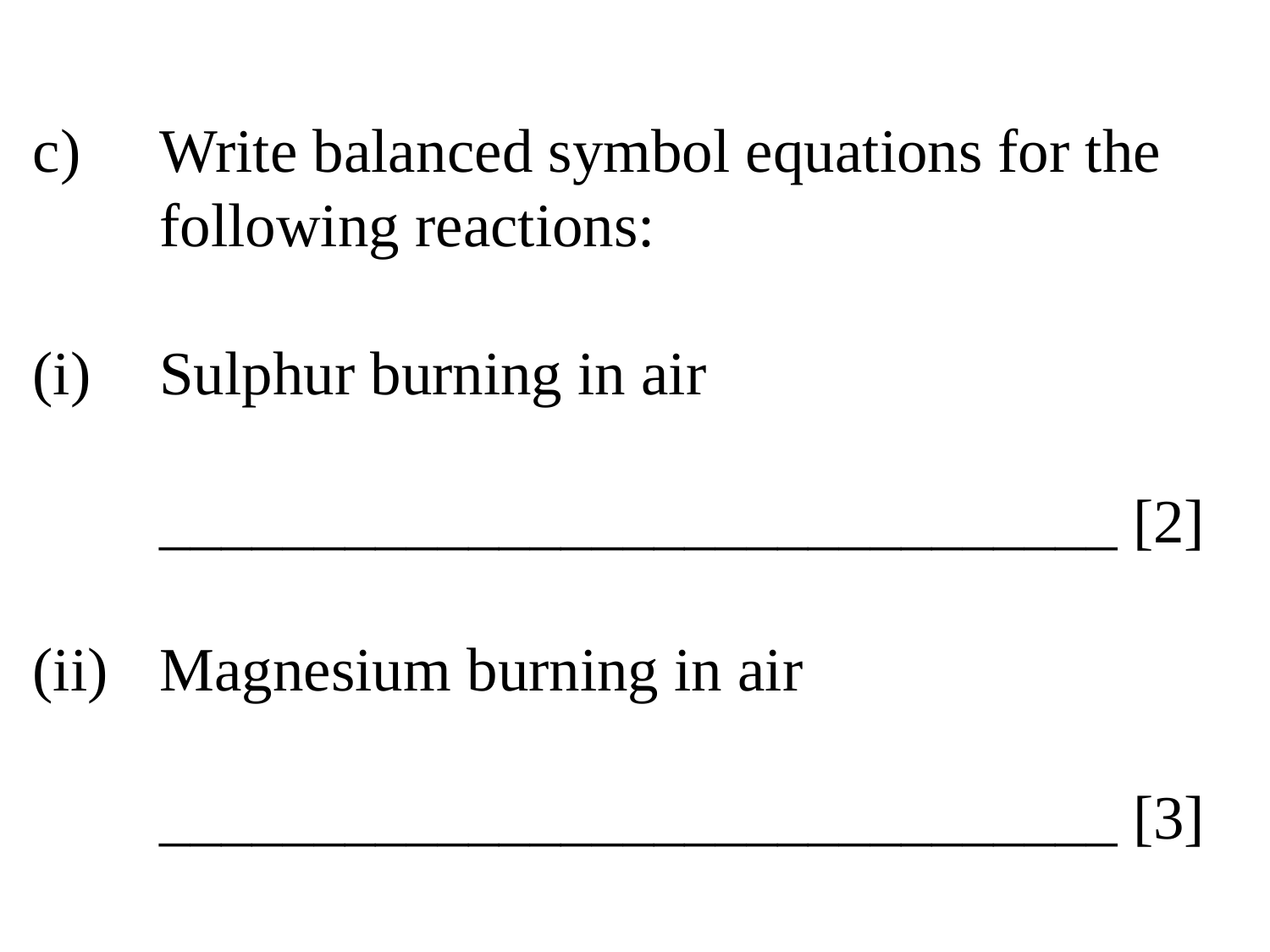

# c)	Write balanced symbol equations for the 	following reactions: (i)	Sulphur burning in air _______________________________ [2] (ii)	Magnesium burning in air _______________________________ [3]